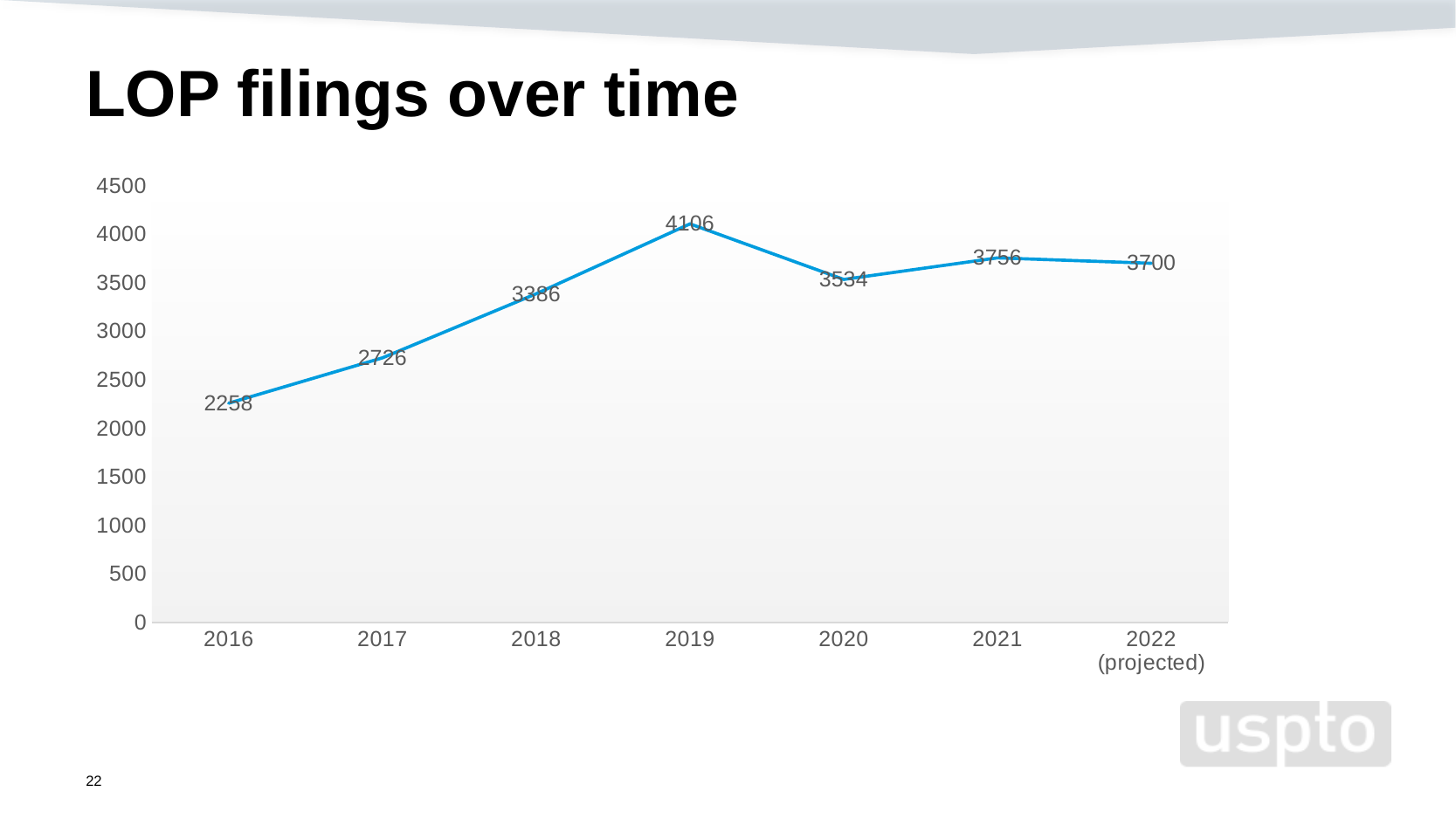

# LOP filings over time

### Chart

| Category | # per year |
|---|---|
| 2016 | 2258.0 |
| 2017 | 2726.0 |
| 2018 | 3386.0 |
| 2019 | 4106.0 |
| 2020 | 3534.0 |
| 2021 | 3756.0 |
| 2022 (projected) | 3700.0 |
22